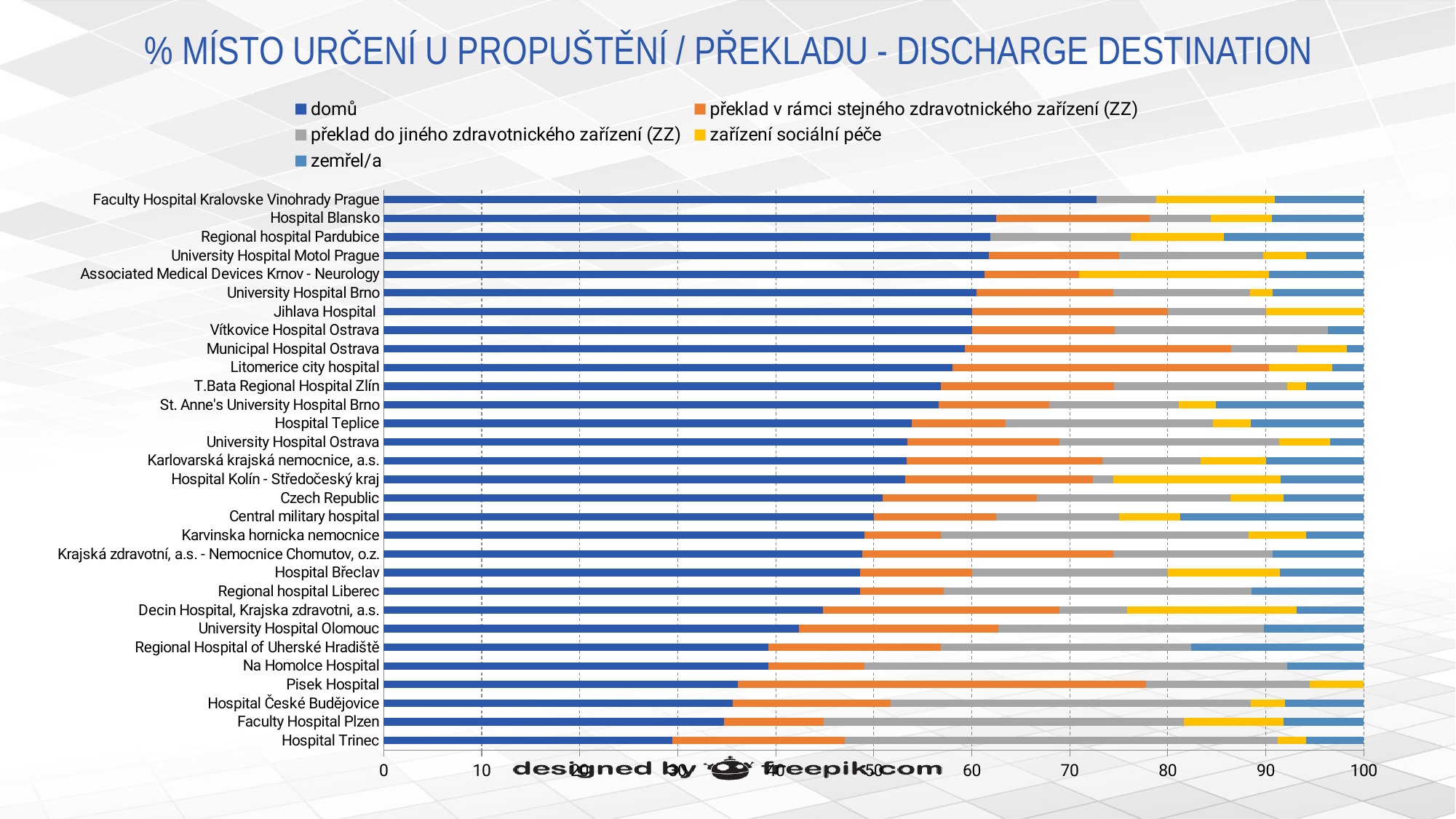

# % MÍSTO URČENÍ U PROPUŠTĚNÍ / PŘEKLADU - DISCHARGE DESTINATION

### Chart

| Category | domů | překlad v rámci stejného zdravotnického zařízení (ZZ) | překlad do jiného zdravotnického zařízení (ZZ) | zařízení sociální péče | zemřel/a |
|---|---|---|---|---|---|
| Hospital Trinec | 29.41 | 17.65 | 44.12 | 2.94 | 5.88 |
| Faculty Hospital Plzen | 34.69 | 10.2 | 36.73000000000001 | 10.2 | 8.16 |
| Hospital České Budějovice | 35.63 | 16.09 | 36.78 | 3.45 | 8.05 |
| Pisek Hospital | 36.11 | 41.67 | 16.67000000000001 | 5.56 | 0.0 |
| Na Homolce Hospital | 39.22 | 9.8 | 43.14 | 0.0 | 7.84 |
| Regional Hospital of Uherské Hradiště | 39.22 | 17.65 | 25.49 | 0.0 | 17.65 |
| University Hospital Olomouc | 42.37 | 20.34 | 27.12 | 0.0 | 10.17 |
| Decin Hospital, Krajska zdravotni, a.s. | 44.83 | 24.14 | 6.9 | 17.23999999999999 | 6.9 |
| Regional hospital Liberec | 48.57 | 8.57 | 31.43 | 0.0 | 11.43 |
| Hospital Břeclav | 48.57 | 11.43 | 20.0 | 11.43 | 8.57 |
| Krajská zdravotní, a.s. - Nemocnice Chomutov, o.z. | 48.84 | 25.58 | 16.28 | 0.0 | 9.3 |
| Karvinska hornicka nemocnice | 49.02 | 7.84 | 31.37 | 5.88 | 5.88 |
| Central military hospital | 50.0 | 12.5 | 12.5 | 6.25 | 18.75 |
| Czech Republic | 50.88 | 15.76 | 19.73999999999999 | 5.43 | 8.19 |
| Hospital Kolín - Středočeský kraj | 53.19 | 19.15 | 2.13 | 17.02 | 8.51 |
| Karlovarská krajská nemocnice, a.s. | 53.33 | 20.0 | 10.0 | 6.67 | 10.0 |
| University Hospital Ostrava | 53.45 | 15.52 | 22.41 | 5.17 | 3.45 |
| Hospital Teplice | 53.85 | 9.620000000000001 | 21.15 | 3.85 | 11.54 |
| St. Anne's University Hospital Brno | 56.6 | 11.32 | 13.21 | 3.77 | 15.09 |
| T.Bata Regional Hospital Zlín | 56.86 | 17.65 | 17.65 | 1.96 | 5.88 |
| Litomerice city hospital | 58.06 | 32.26 | 0.0 | 6.45 | 3.23 |
| Municipal Hospital Ostrava | 59.32 | 27.12 | 6.78 | 5.08 | 1.69 |
| Vítkovice Hospital Ostrava | 60.0 | 14.55 | 21.82 | 0.0 | 3.64 |
| Jihlava Hospital  | 60.0 | 20.0 | 10.0 | 10.0 | 0.0 |
| University Hospital Brno | 60.47 | 13.95 | 13.95 | 2.33 | 9.3 |
| Associated Medical Devices Krnov - Neurology | 61.29 | 9.68 | 0.0 | 19.35 | 9.68 |
| University Hospital Motol Prague | 61.76 | 13.24 | 14.71 | 4.41 | 5.88 |
| Regional hospital Pardubice | 61.9 | 0.0 | 14.29 | 9.52 | 14.29 |
| Hospital Blansko | 62.5 | 15.62 | 6.25 | 6.25 | 9.38 |
| Faculty Hospital Kralovske Vinohrady Prague | 72.73 | 0.0 | 6.06 | 12.12 | 9.09 |